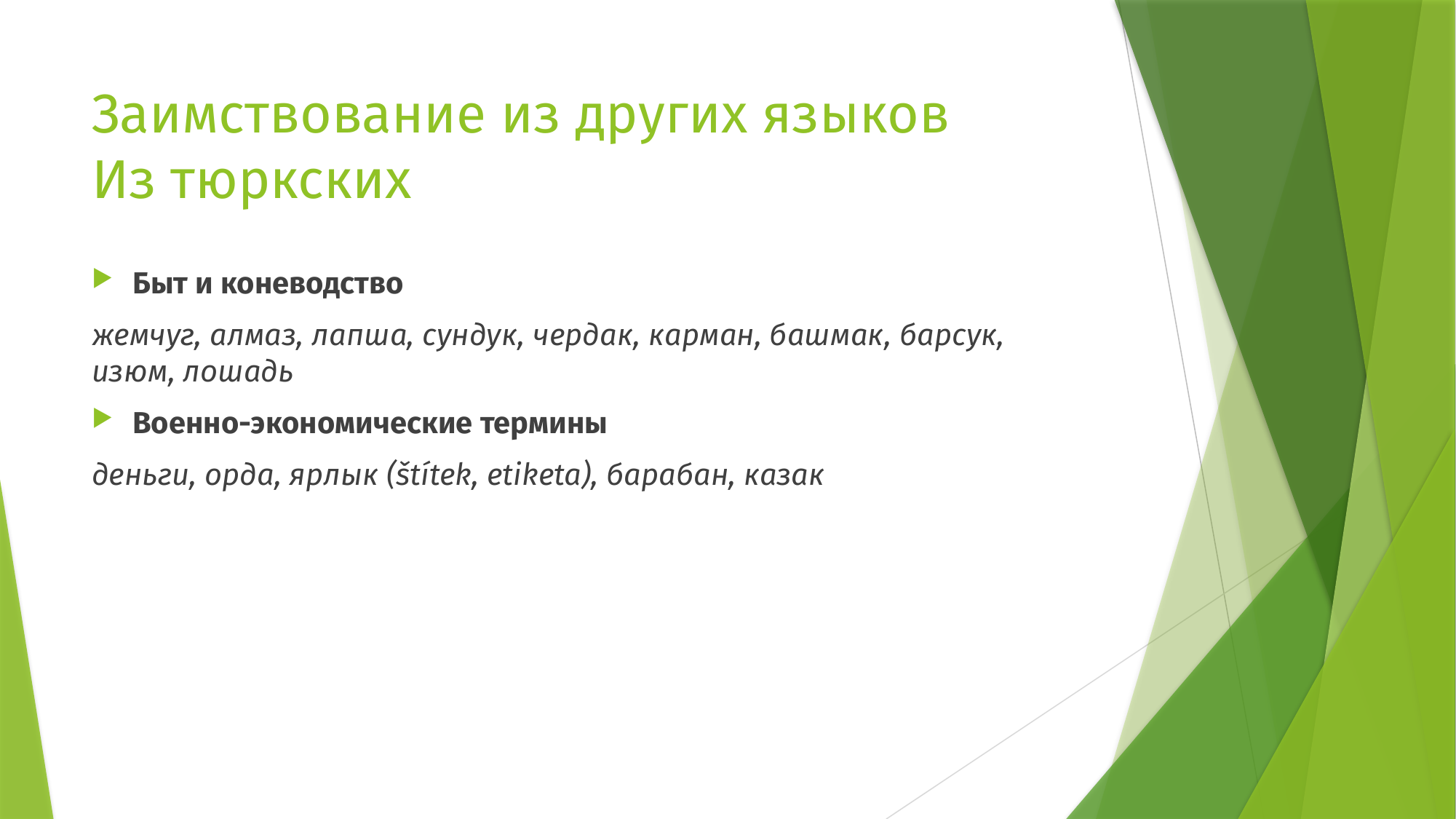

# Заимствование из других языков Из тюркских
Быт и коневодство
жемчуг, алмаз, лапша, сундук, чердак, карман, башмак, барсук, изюм, лошадь
Военно-экономические термины
деньги, орда, ярлык (štítek, etiketa), барабан, казак